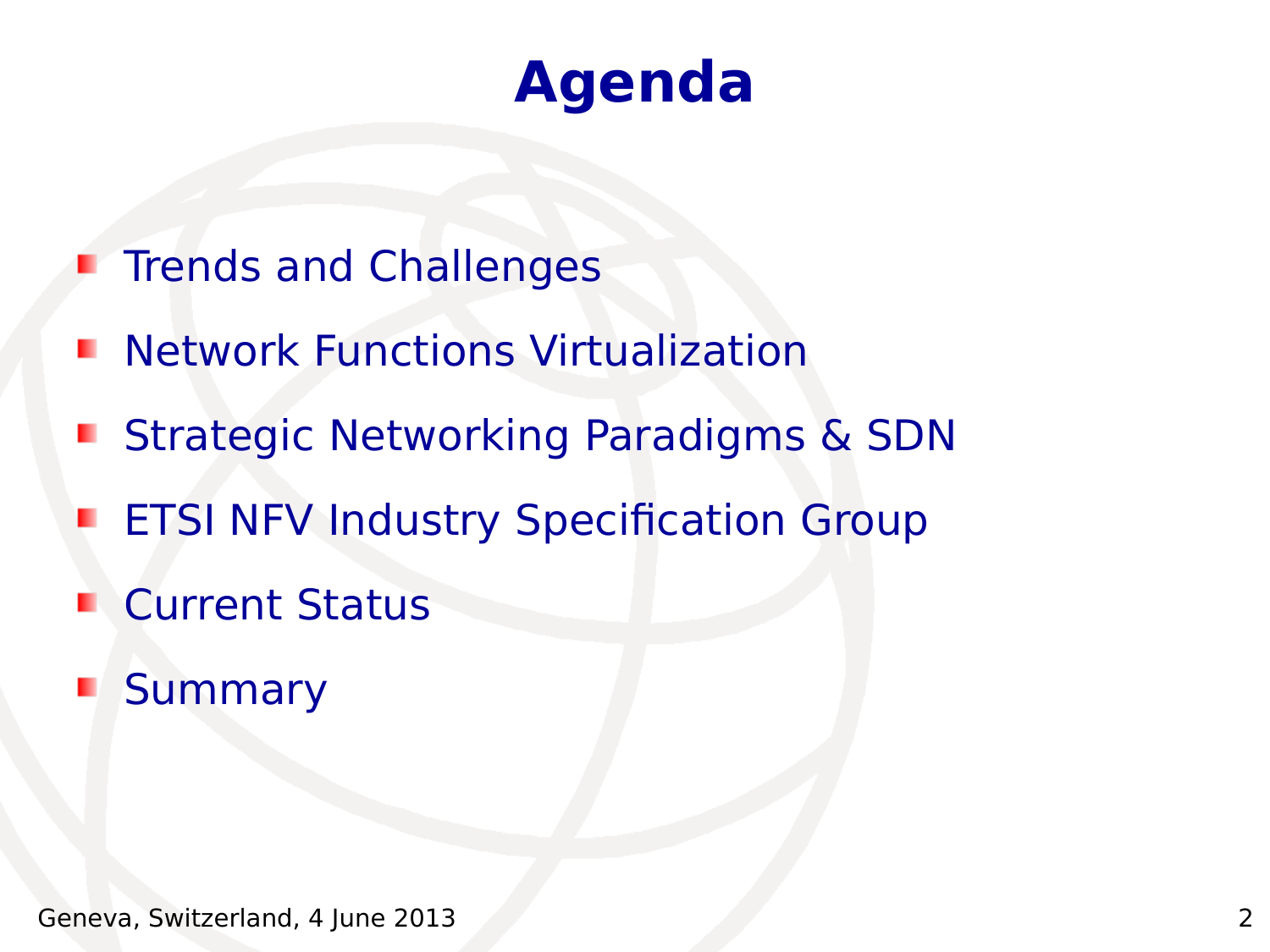

# Agenda
Trends and Challenges
Network Functions Virtualization
Strategic Networking Paradigms & SDN
ETSI NFV Industry Specification Group
Current Status
Summary
Geneva, Switzerland, 4 June 2013
2